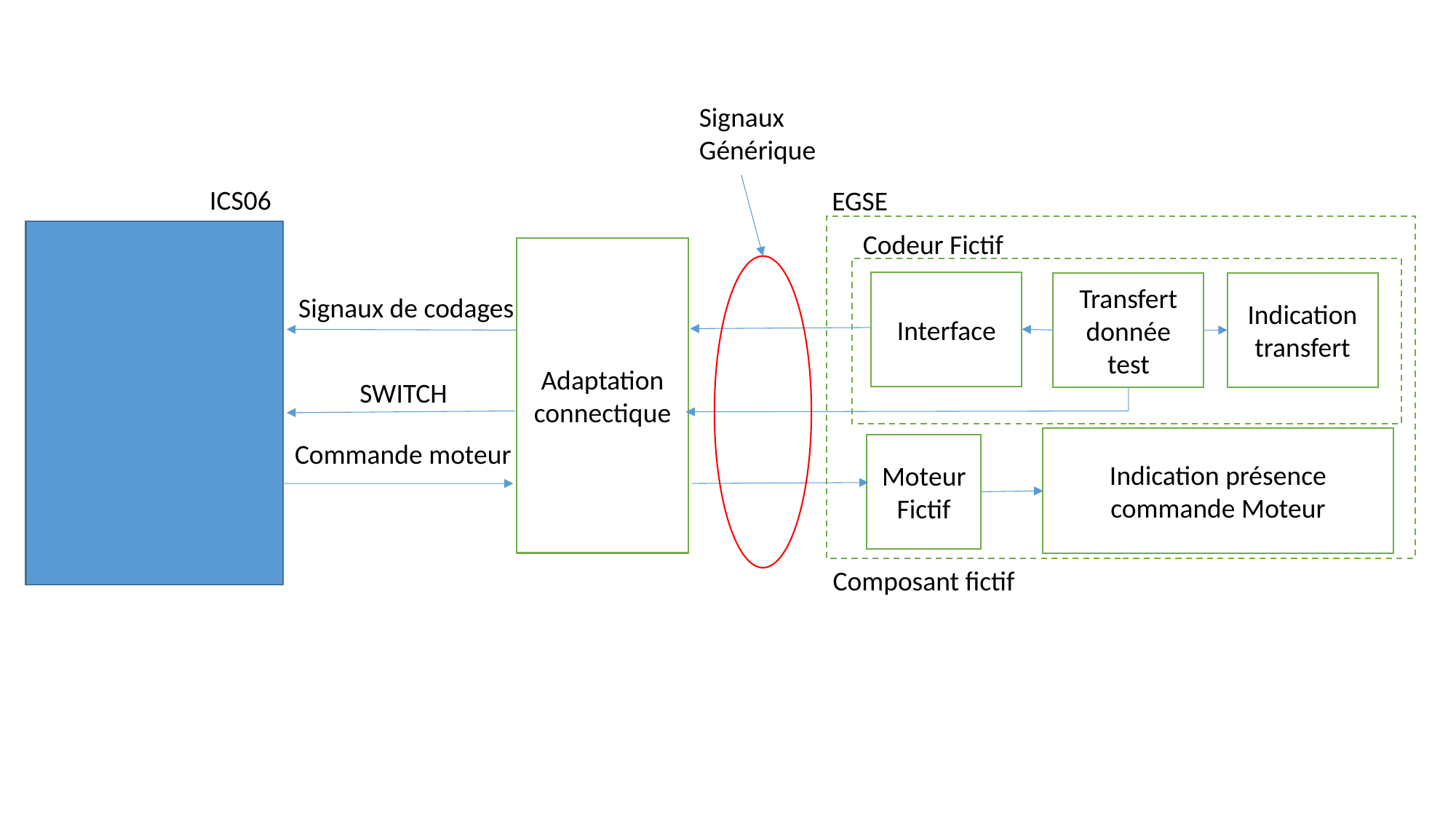

Signaux Générique
ICS06
EGSE

Codeur Fictif
Adaptation connectique

Interface
Transfert donnée test
Indication transfert
Signaux de codages
SWITCH
Indication présence commande Moteur
Commande moteur
Moteur Fictif
Composant fictif